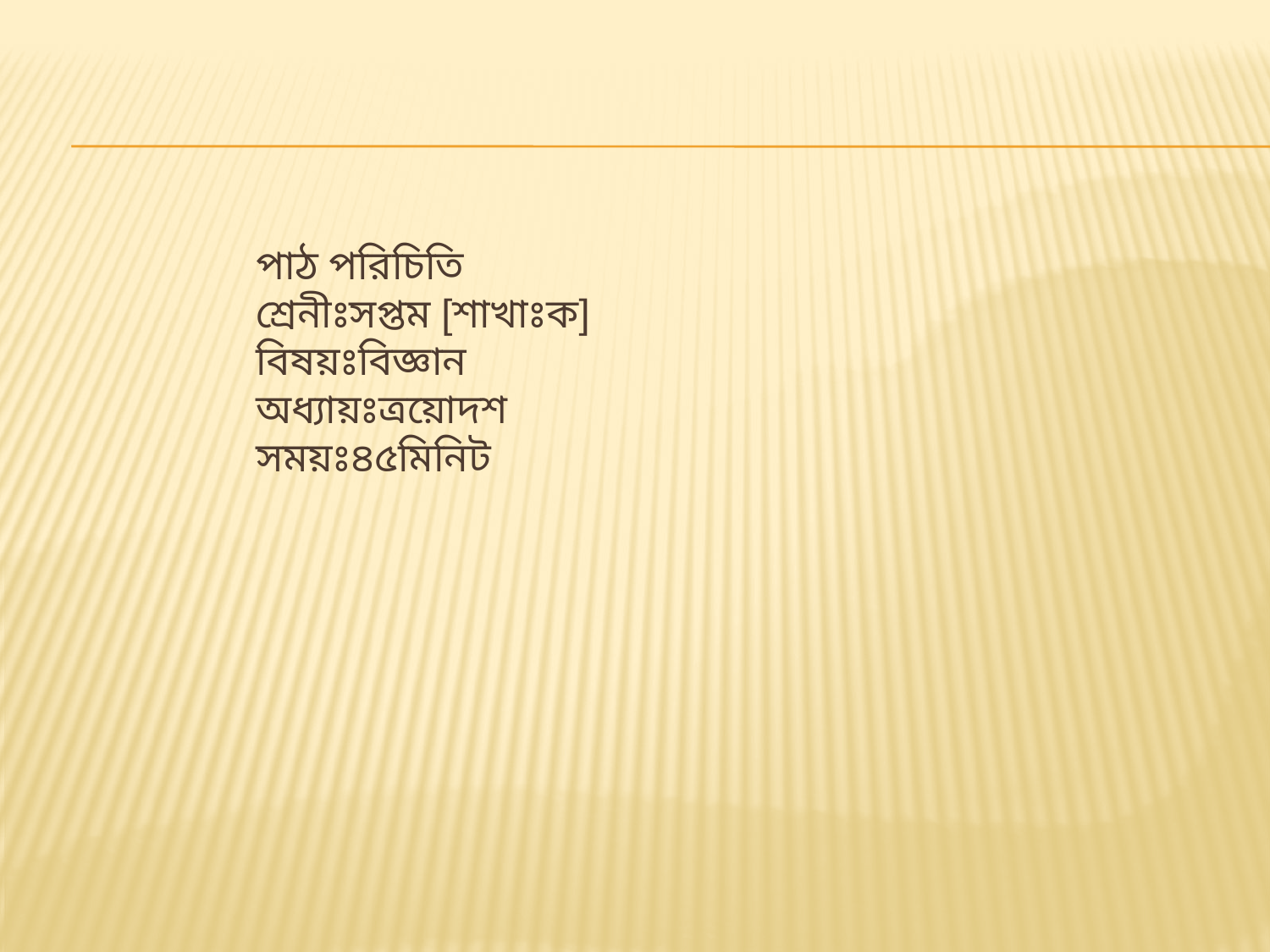

# পাঠ পরিচিতি শ্রেনীঃসপ্তম [শাখাঃক] বিষয়ঃবিজ্ঞান অধ্যায়ঃত্রয়োদশ সময়ঃ৪৫মিনিট